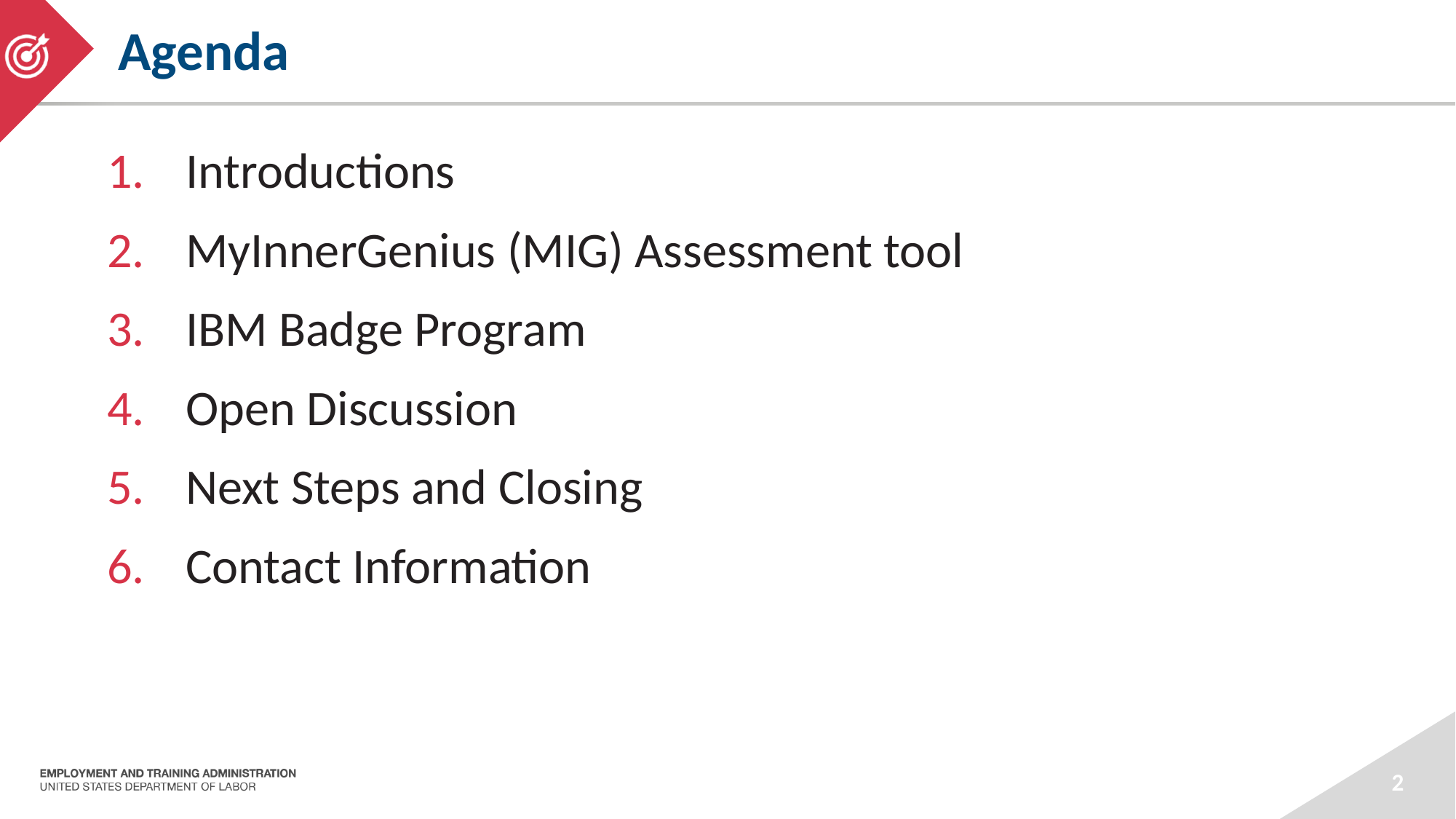

# Agenda
Introductions
MyInnerGenius (MIG) Assessment tool
IBM Badge Program
Open Discussion
Next Steps and Closing
Contact Information

2